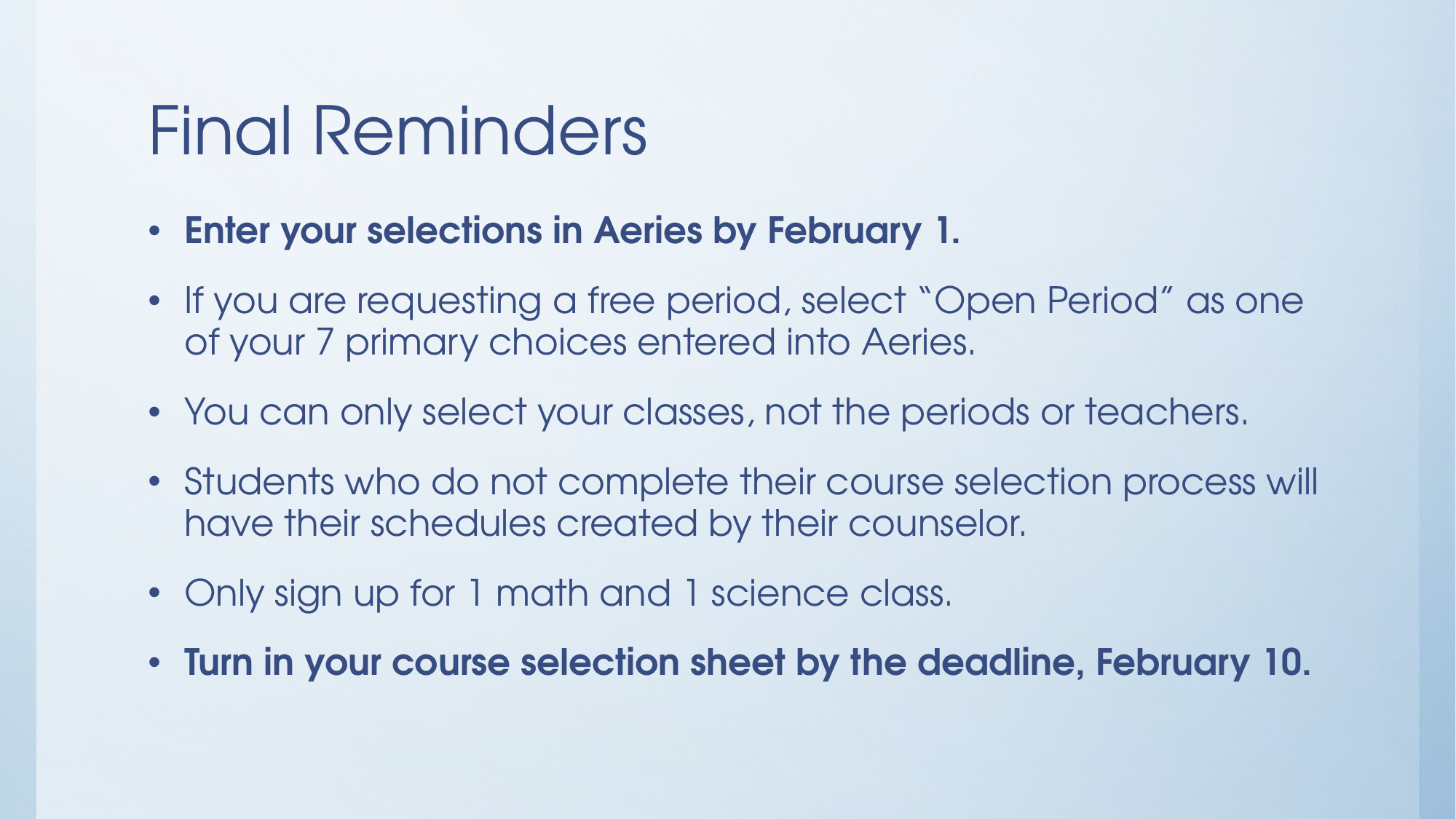

# Final Reminders
Enter your selections in Aeries by February 1.
If you are requesting a free period, select “Open Period” as one of your 7 primary choices entered into Aeries.
You can only select your classes, not the periods or teachers.
Students who do not complete their course selection process will have their schedules created by their counselor.
Only sign up for 1 math and 1 science class.
Turn in your course selection sheet by the deadline, February 10.